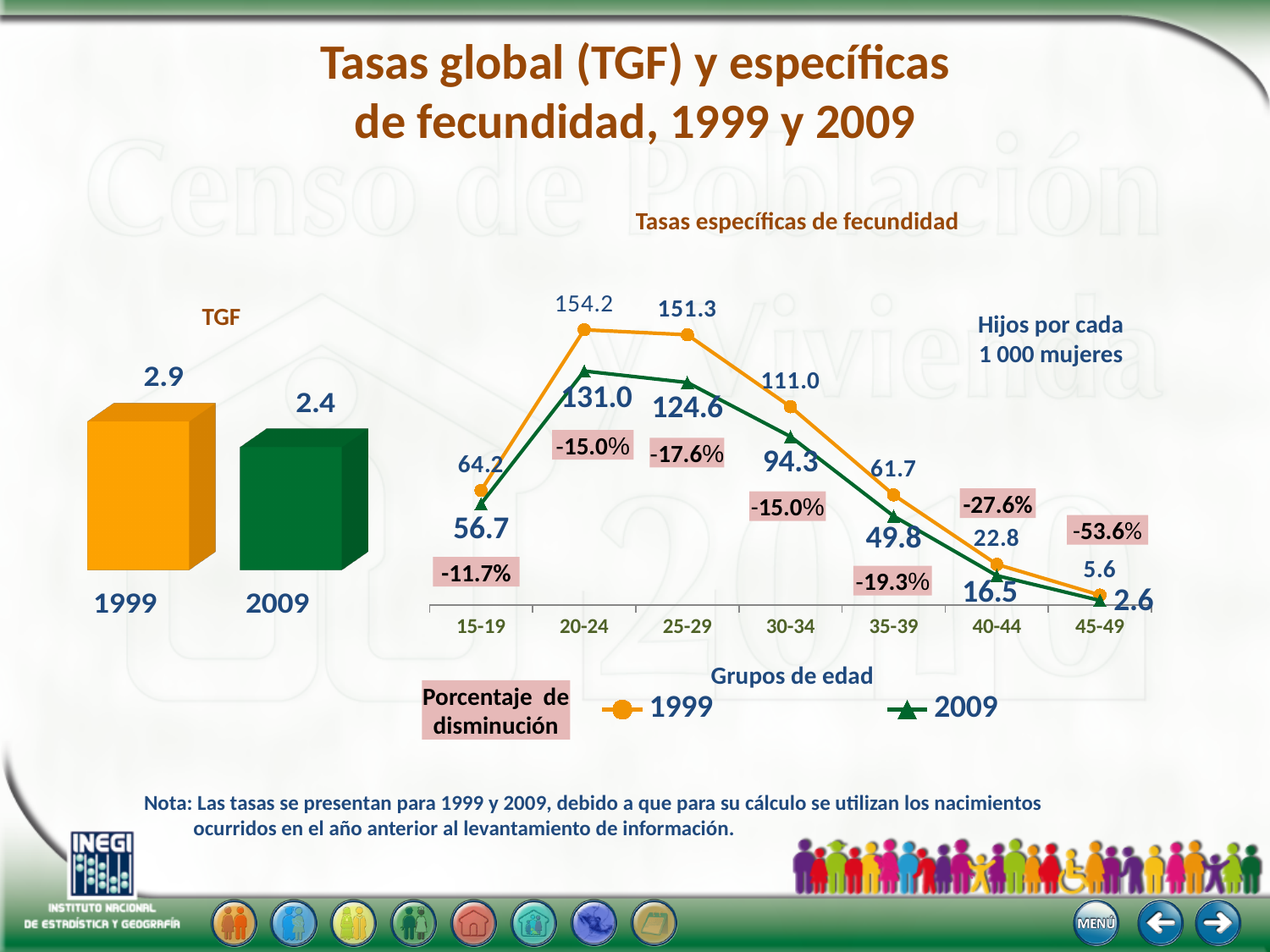

# Tasas global (TGF) y específicas de fecundidad, 1999 y 2009
Tasas específicas de fecundidad

### Chart

| Category | 1999 | 2009 |
|---|---|---|
| 15-19 | 64.2 | 56.7 |
| 20-24 | 154.1 | 131.0 |
| 25-29 | 151.3 | 124.6 |
| 30-34 | 111.0 | 94.3 |
| 35-39 | 61.7 | 49.8 |
| 40-44 | 22.8 | 16.5 |
| 45-49 | 5.6 | 2.6 |
TGF
Hijos por cada
1 000 mujeres

[unsupported chart]

-15.0%
-17.6%
-27.6%
-15.0%
-53.6%
-11.7%
-19.3%
Grupos de edad
Porcentaje  de disminución
Nota: Las tasas se presentan para 1999 y 2009, debido a que para su cálculo se utilizan los nacimientos ocurridos en el año anterior al levantamiento de información.